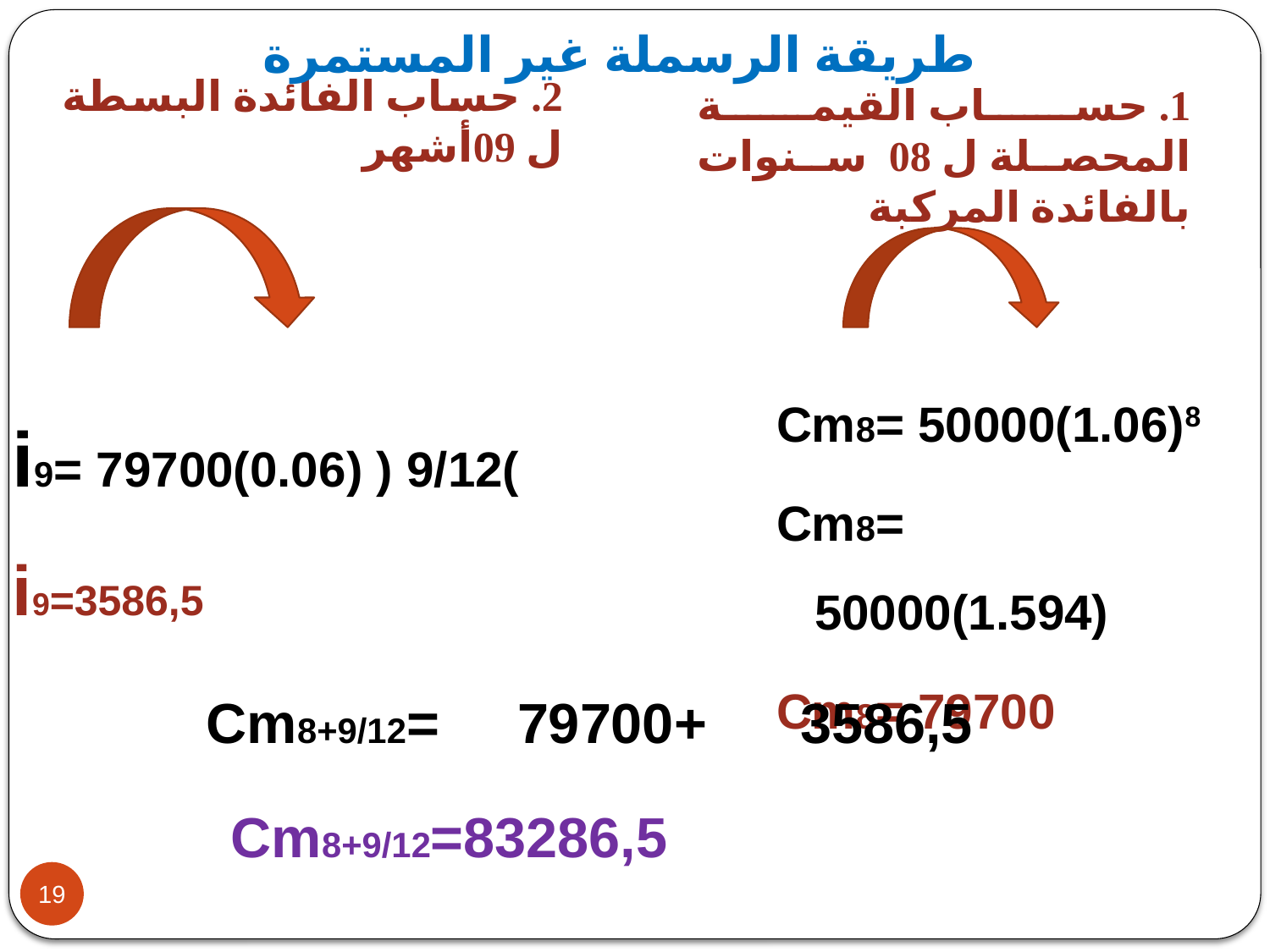

طريقة الرسملة غير المستمرة
1. حساب القيمة المحصلة ل 08  سنوات بالفائدة المركبة

2. حساب الفائدة البسطة ل 09أشهر

i9= 79700(0.06) ) 9/12(
i9=3586,5
Cm8= 50000(1.06)8
Cm8= 50000(1.594)
Cm8= 79700

Cm8+9/12=     79700+      3586,5
Cm8+9/12=83286,5
19